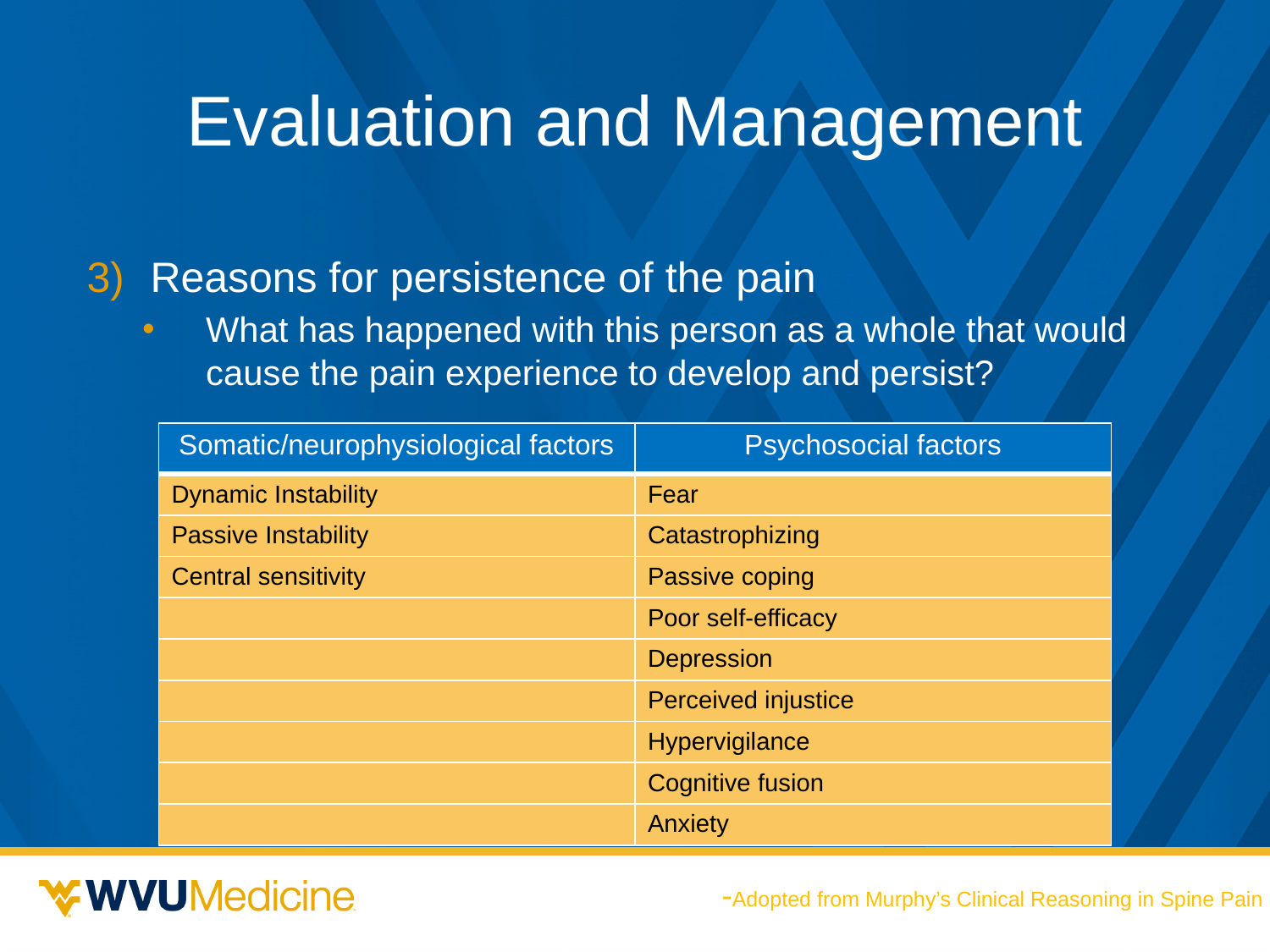

# Evaluation and Management
Reasons for persistence of the pain
What has happened with this person as a whole that would cause the pain experience to develop and persist?

| Somatic/neurophysiological factors | Psychosocial factors |
| --- | --- |
| Dynamic Instability | Fear |
| Passive Instability | Catastrophizing |
| Central sensitivity | Passive coping |
|  | Poor self-efficacy |
|  | Depression |
|  | Perceived injustice |
|  | Hypervigilance |
|  | Cognitive fusion |
|  | Anxiety |
-Adopted from Murphy’s Clinical Reasoning in Spine Pain